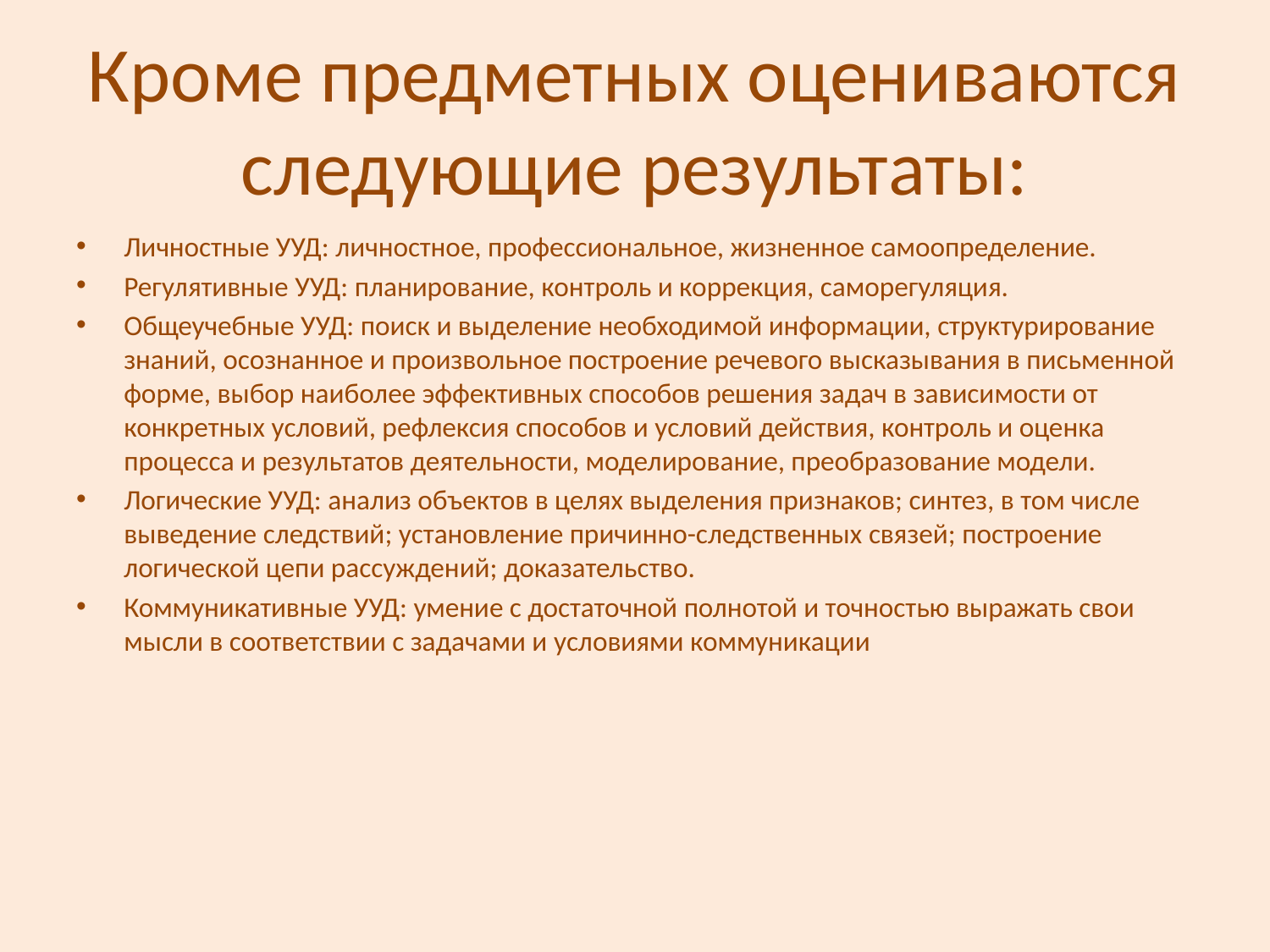

# Кроме предметных оцениваются следующие результаты:
Личностные УУД: личностное, профессиональное, жизненное самоопределение.
Регулятивные УУД: планирование, контроль и коррекция, саморегуляция.
Общеучебные УУД: поиск и выделение необходимой информации, структурирование знаний, осознанное и произвольное построение речевого высказывания в письменной форме, выбор наиболее эффективных способов решения задач в зависимости от конкретных условий, рефлексия способов и условий действия, контроль и оценка процесса и результатов деятельности, моделирование, преобразование модели.
Логические УУД: анализ объектов в целях выделения признаков; синтез, в том числе выведение следствий; установление причинно-следственных связей; построение логической цепи рассуждений; доказательство.
Коммуникативные УУД: умение с достаточной полнотой и точностью выражать свои мысли в соответствии с задачами и условиями коммуникации